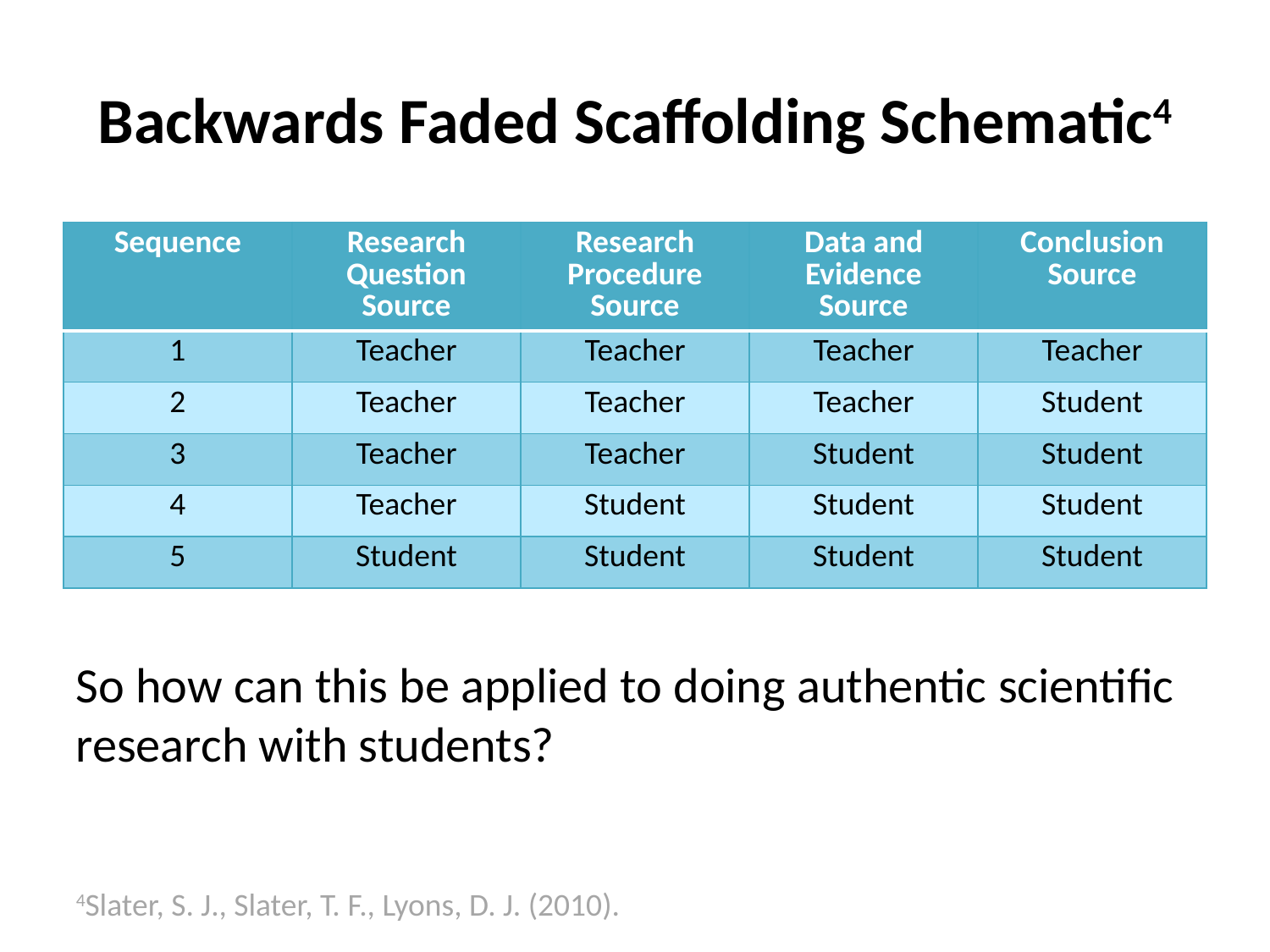

# Backwards Faded Scaffolding Schematic4
| Sequence | Research Question Source | Research Procedure Source | Data and Evidence Source | Conclusion Source |
| --- | --- | --- | --- | --- |
| 1 | Teacher | Teacher | Teacher | Teacher |
| 2 | Teacher | Teacher | Teacher | Student |
| 3 | Teacher | Teacher | Student | Student |
| 4 | Teacher | Student | Student | Student |
| 5 | Student | Student | Student | Student |
So how can this be applied to doing authentic scientific research with students?
4Slater, S. J., Slater, T. F., Lyons, D. J. (2010).